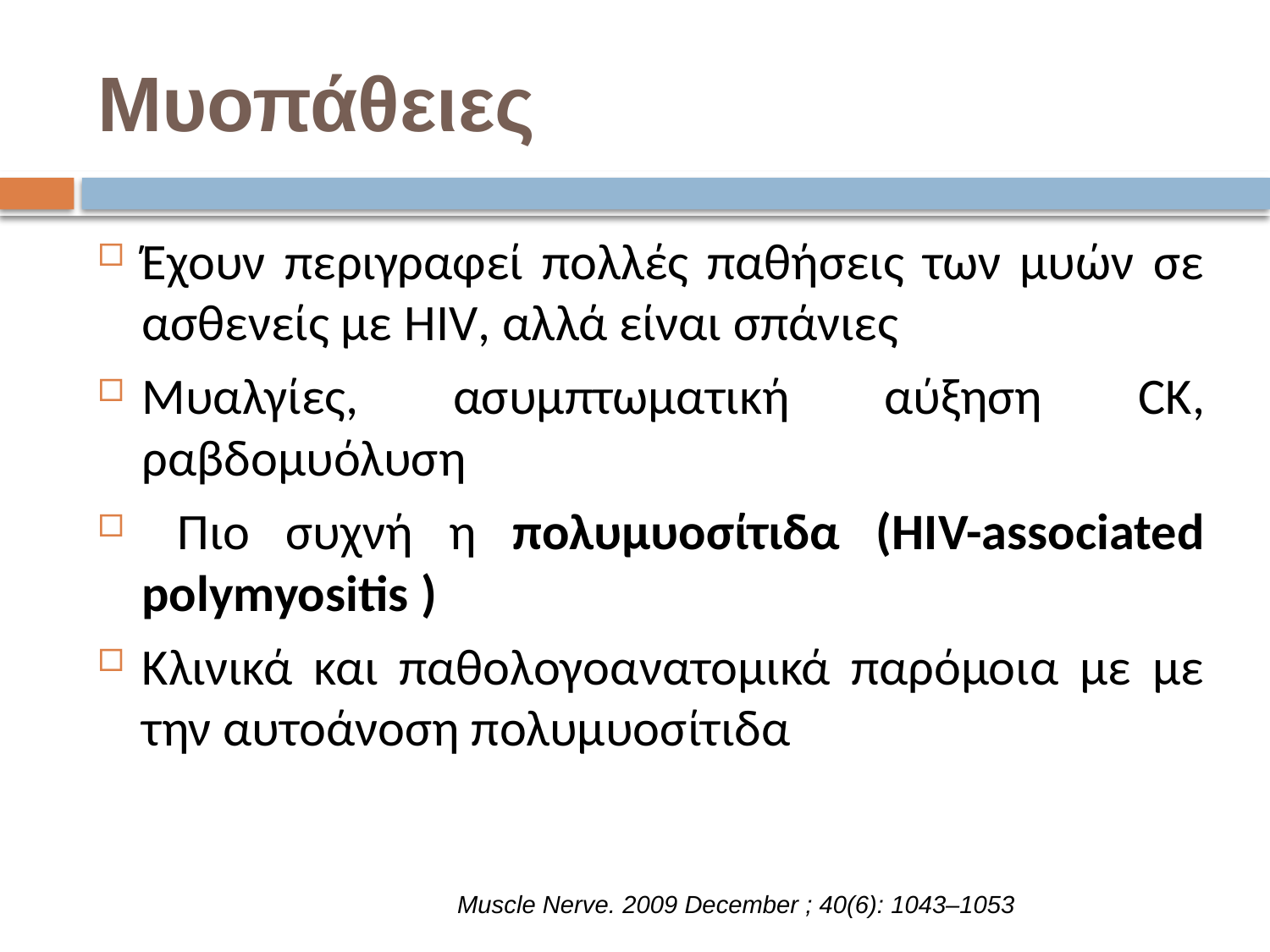

# Μυοπάθειες
Έχουν περιγραφεί πολλές παθήσεις των μυών σε ασθενείς με HIV, αλλά είναι σπάνιες
Μυαλγίες, ασυμπτωματική αύξηση CK, ραβδομυόλυση
 Πιο συχνή η πολυμυοσίτιδα (HIV-associated polymyositis )
Κλινικά και παθολογοανατομικά παρόμοια με με την αυτοάνοση πολυμυοσίτιδα

Muscle Nerve. 2009 December ; 40(6): 1043–1053